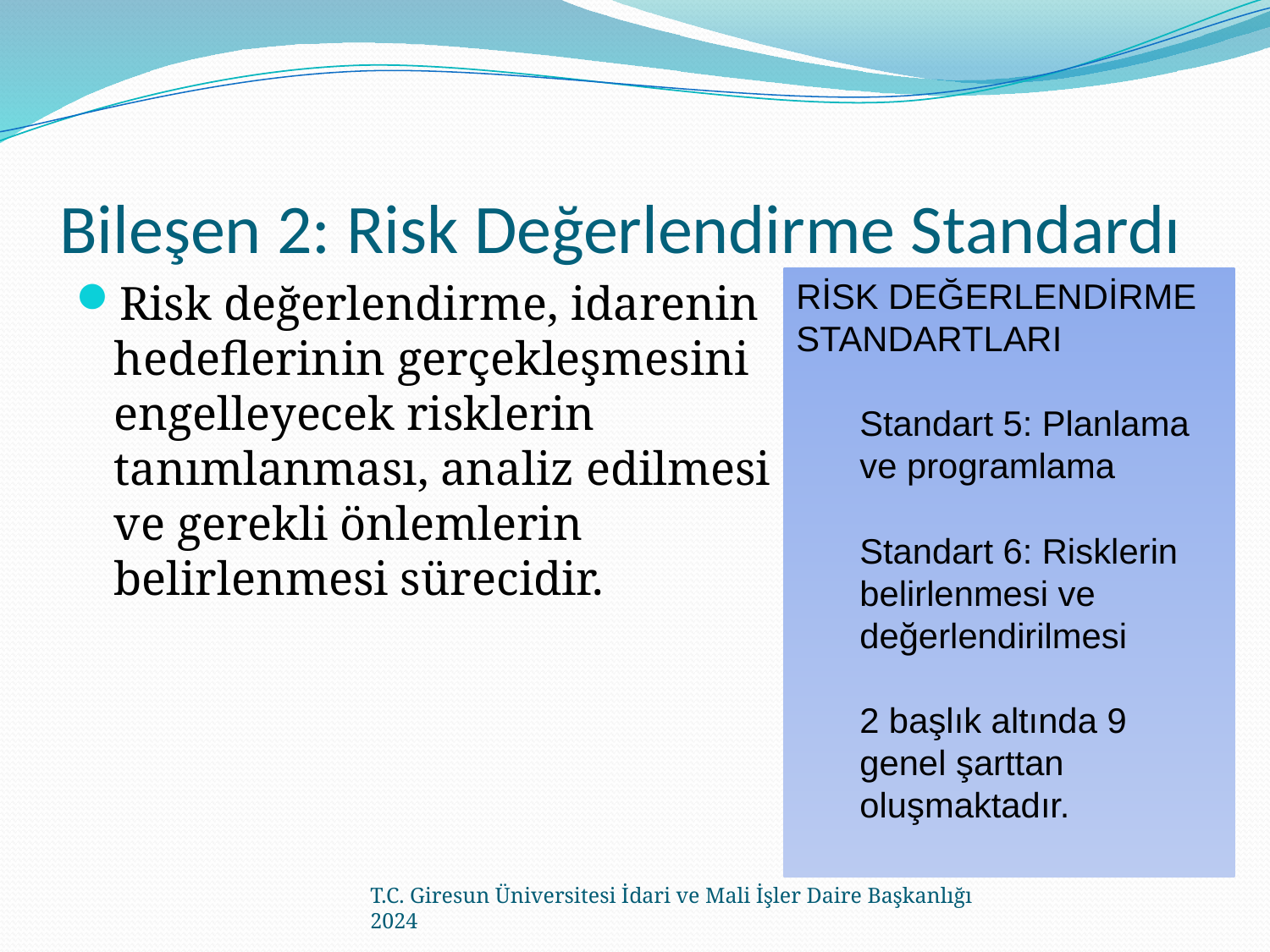

# Bileşen 2: Risk Değerlendirme Standardı
RİSK DEĞERLENDİRME STANDARTLARI

Standart 5: Planlama ve programlama

Standart 6: Risklerin belirlenmesi ve değerlendirilmesi

2 başlık altında 9 genel şarttan oluşmaktadır.

Risk değerlendirme, idarenin hedeflerinin gerçekleşmesini engelleyecek risklerin tanımlanması, analiz edilmesi ve gerekli önlemlerin belirlenmesi sürecidir.
T.C. Giresun Üniversitesi İdari ve Mali İşler Daire Başkanlığı 2024